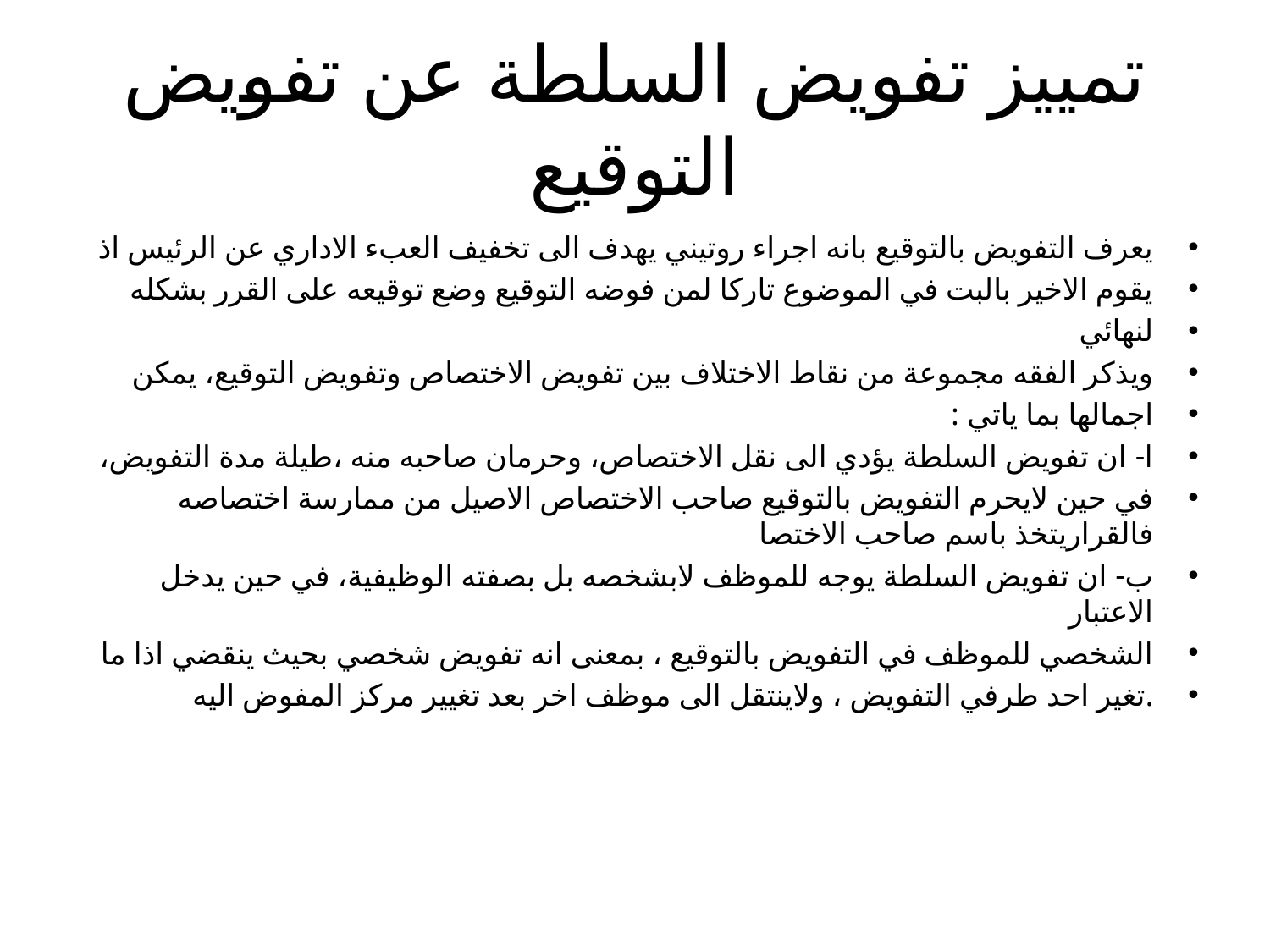

# تمييز تفويض السلطة عن تفويض التوقيع
يعرف التفويض بالتوقيع بانه اجراء روتيني يهدف الى تخفيف العبء الاداري عن الرئيس اذ
يقوم الاخير بالبت في الموضوع تاركا لمن فوضه التوقيع وضع توقيعه على القرر بشكله
لنهائي
ويذكر الفقه مجموعة من نقاط الاختلاف بين تفويض الاختصاص وتفويض التوقيع، يمكن
اجمالها بما ياتي :
ا- ان تفويض السلطة يؤدي الى نقل الاختصاص، وحرمان صاحبه منه ،طيلة مدة التفويض،
في حين لايحرم التفويض بالتوقيع صاحب الاختصاص الاصيل من ممارسة اختصاصه فالقراريتخذ باسم صاحب الاختصا
ب- ان تفويض السلطة يوجه للموظف لابشخصه بل بصفته الوظيفية، في حين يدخل الاعتبار
الشخصي للموظف في التفويض بالتوقيع ، بمعنى انه تفويض شخصي بحيث ينقضي اذا ما
.تغير احد طرفي التفويض ، ولاينتقل الى موظف اخر بعد تغيير مركز المفوض اليه